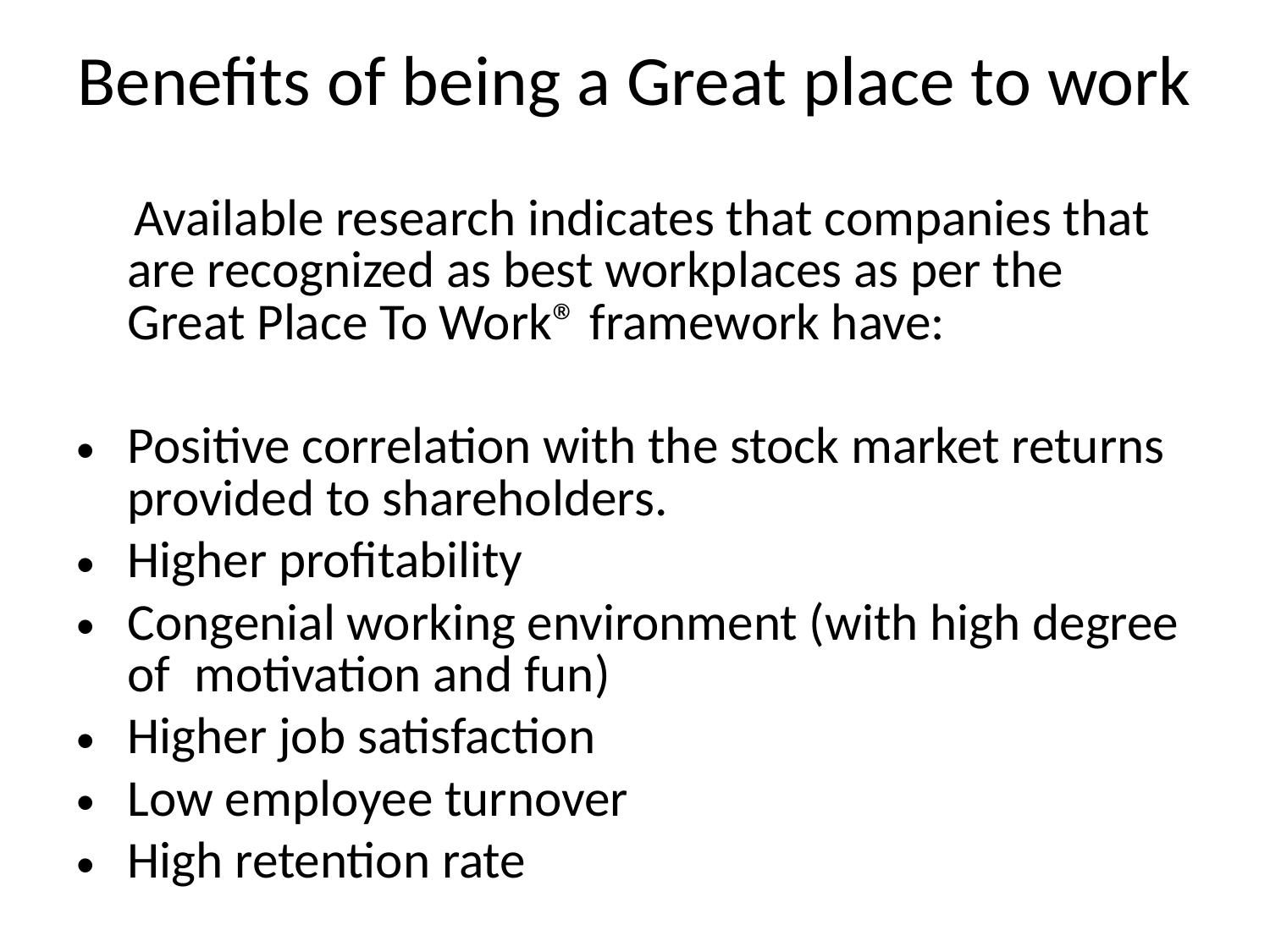

# Benefits of being a Great place to work
     Available research indicates that companies that are recognized as best workplaces as per the Great Place To Work® framework have:

Positive correlation with the stock market returns provided to shareholders.
Higher profitability
Congenial working environment (with high degree of  motivation and fun)
Higher job satisfaction
Low employee turnover
High retention rate